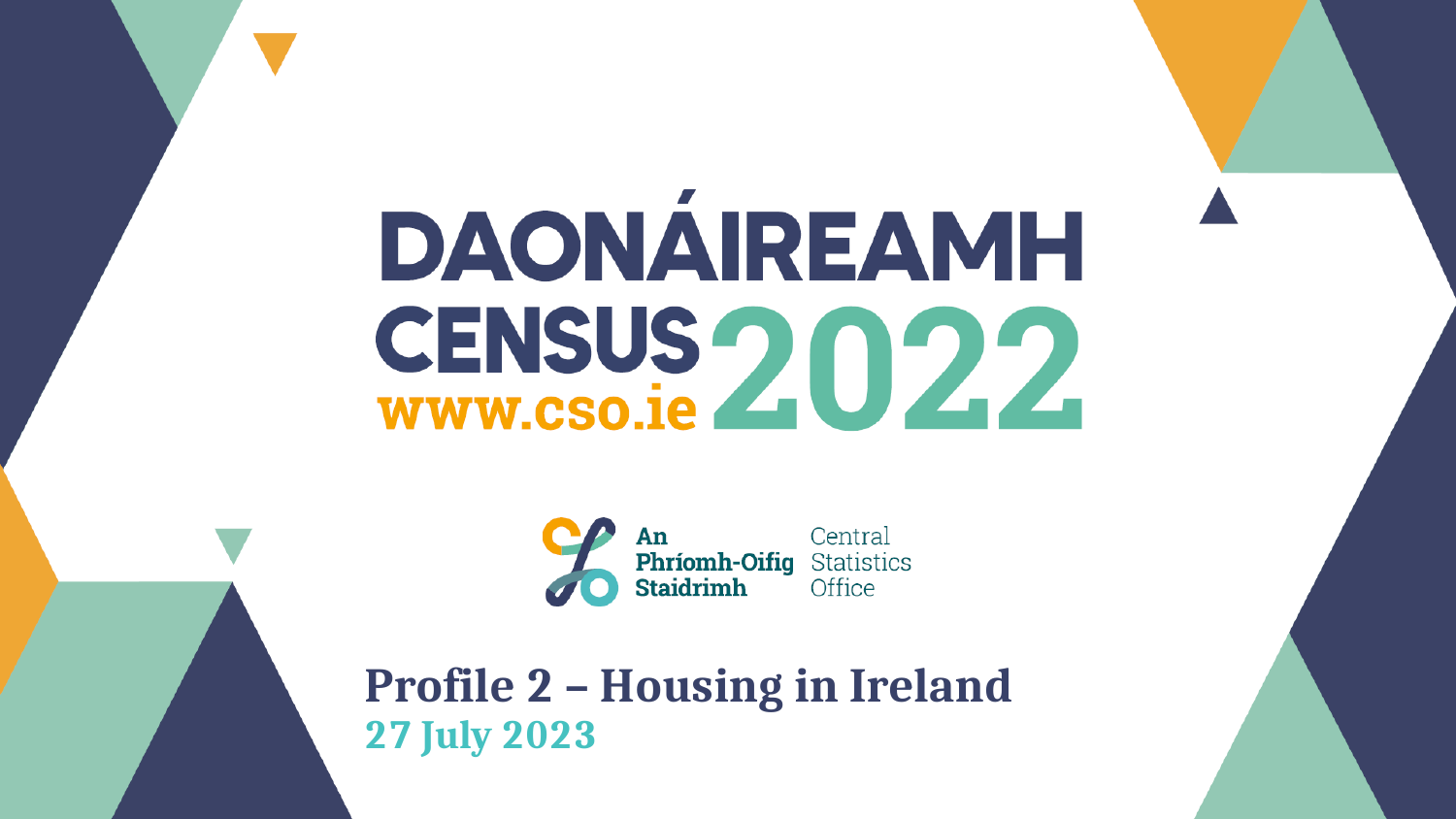

Profile 2 – Housing in Ireland
27 July 2023